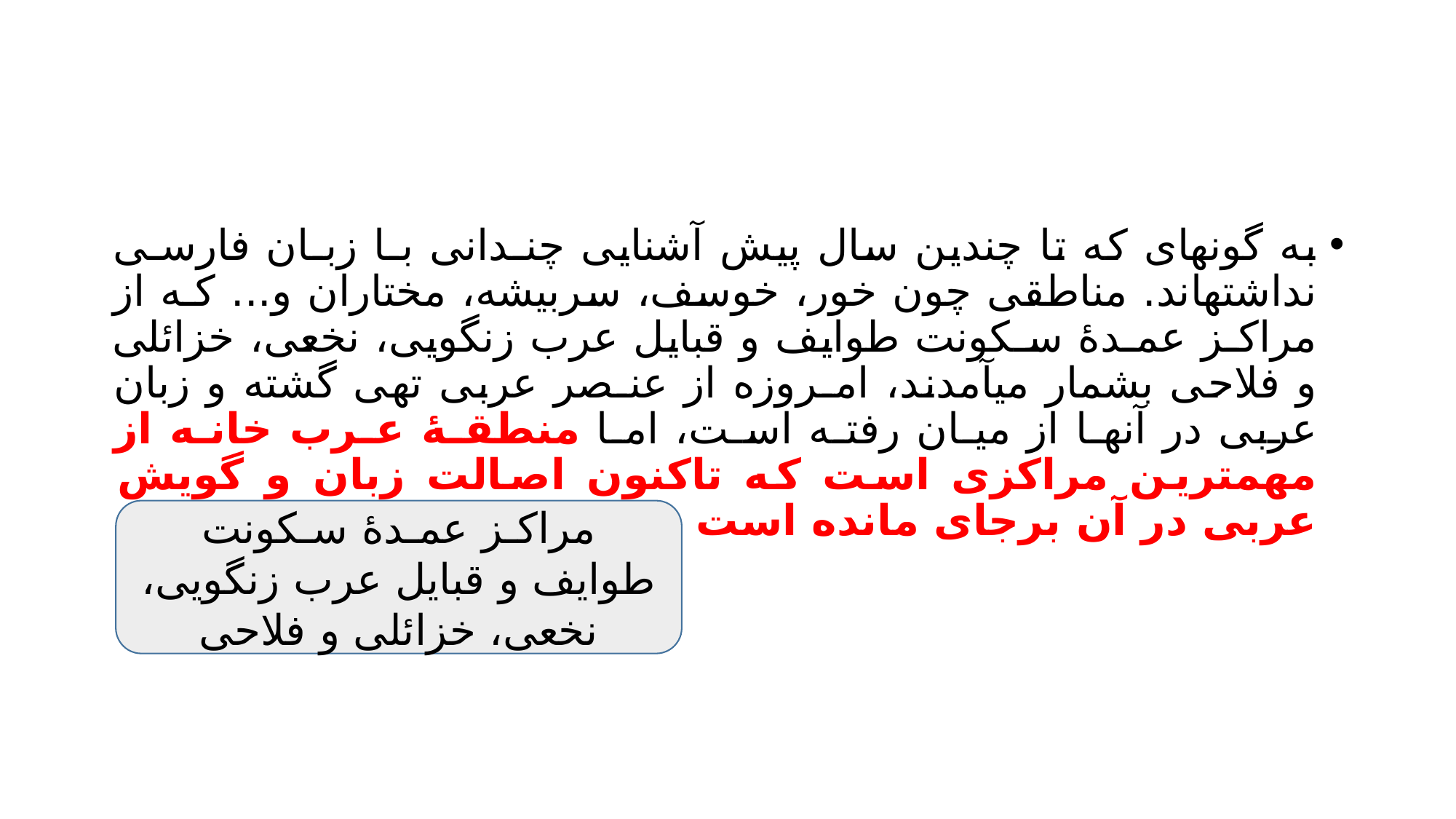

#
به گونهای که تا چندین سال پیش آشنایی چنـدانی بـا زبـان فارسـی نداشتهاند. مناطقی چون خور، خوسف، سربیشه، مختاران و... کـه از مراکـز عمـدۀ سـکونت طوایف و قبایل عرب زنگویی، نخعی، خزائلی و فلاحی بشمار میآمدند، امـروزه از عنـصر عربی تهی گشته و زبان عربی در آنهـا از میـان رفتـه اسـت، امـا منطقـۀ عـرب خانـه از مهمترین مراکزی است که تاکنون اصالت زبان و گویش عربی در آن برجای مانده است

مراکـز عمـدۀ سـکونت طوایف و قبایل عرب زنگویی، نخعی، خزائلی و فلاحی